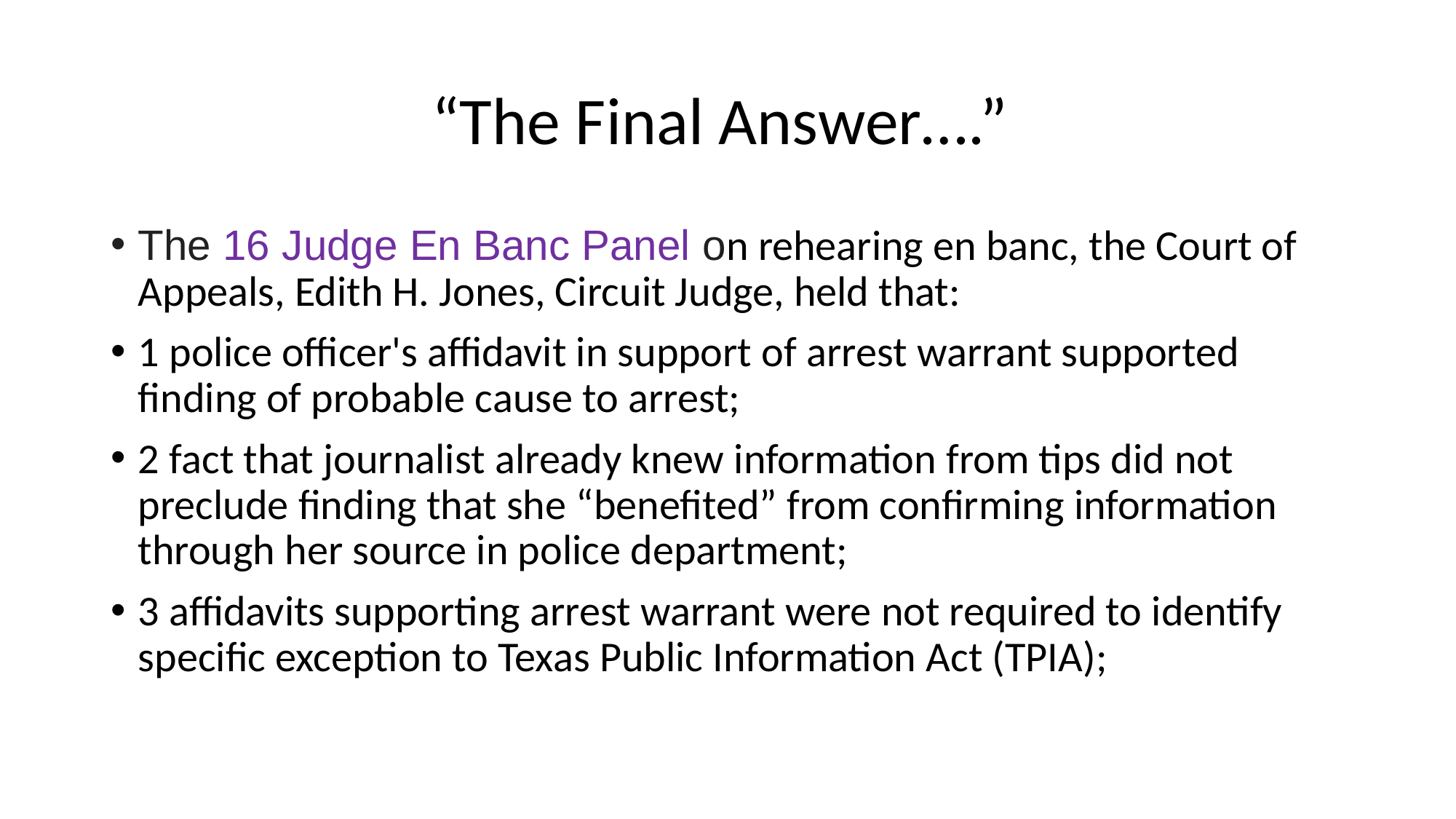

# “The Final Answer….”
The 16 Judge En Banc Panel on rehearing en banc, the Court of Appeals, Edith H. Jones, Circuit Judge, held that:
1 police officer's affidavit in support of arrest warrant supported finding of probable cause to arrest;
2 fact that journalist already knew information from tips did not preclude finding that she “benefited” from confirming information through her source in police department;
3 affidavits supporting arrest warrant were not required to identify specific exception to Texas Public Information Act (TPIA);